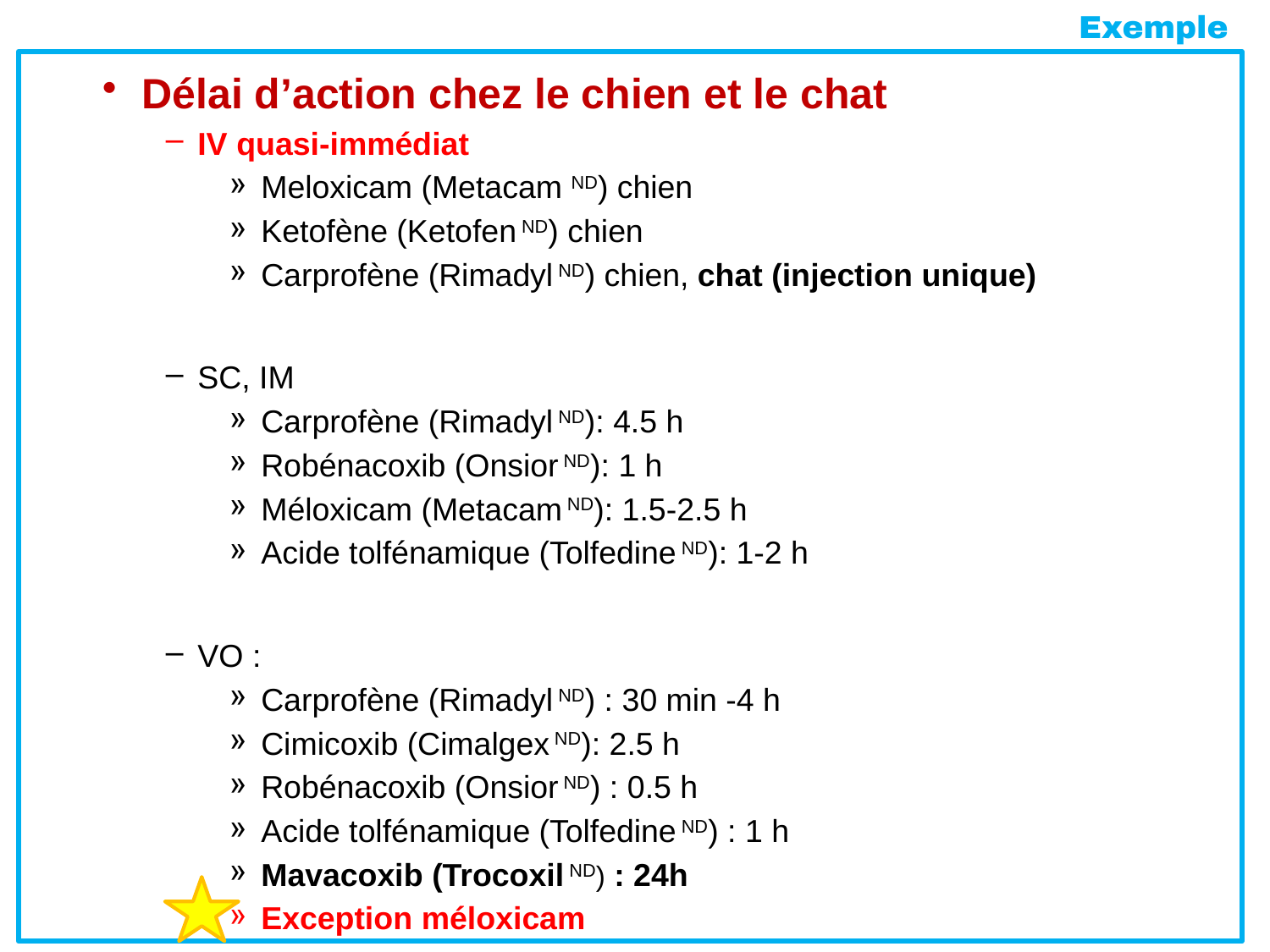

Exemple

Délai d’action chez le chien et le chat
IV quasi-immédiat
Meloxicam (Metacam ND) chien
Ketofène (Ketofen ND) chien
Carprofène (Rimadyl ND) chien, chat (injection unique)

SC, IM
Carprofène (Rimadyl ND): 4.5 h
Robénacoxib (Onsior ND): 1 h
Méloxicam (Metacam ND): 1.5-2.5 h
Acide tolfénamique (Tolfedine ND): 1-2 h

VO :
Carprofène (Rimadyl ND) : 30 min -4 h
Cimicoxib (Cimalgex ND): 2.5 h
Robénacoxib (Onsior ND) : 0.5 h
Acide tolfénamique (Tolfedine ND) : 1 h
Mavacoxib (Trocoxil ND) : 24h
Exception méloxicam